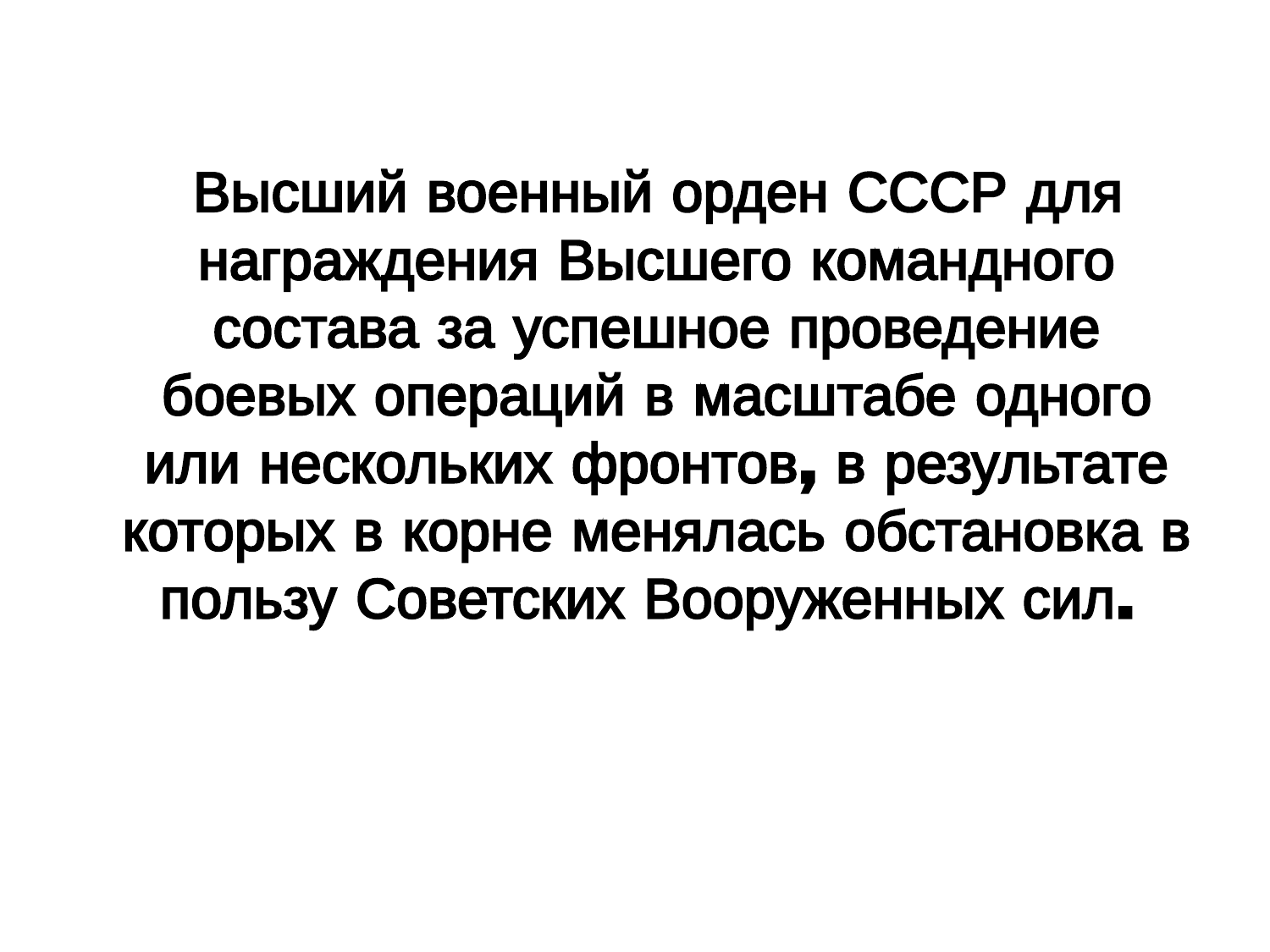

Высший военный орден СССР для награждения Высшего командного состава за успешное проведение боевых операций в масштабе одного или нескольких фронтов, в результате которых в корне менялась обстановка в пользу Советских Вооруженных сил.